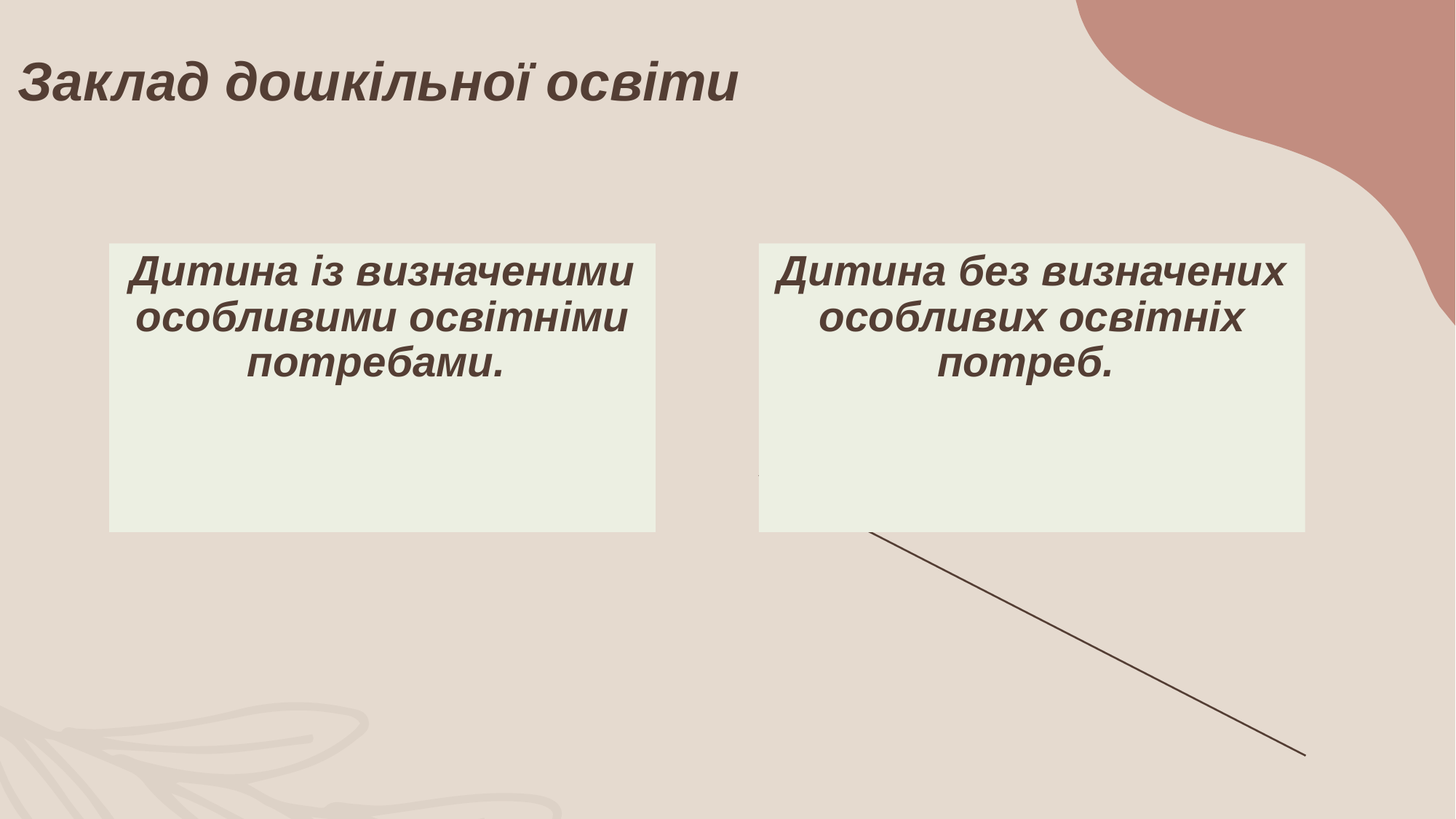

# Заклад дошкільної освіти
Дитина без визначених особливих освітніх потреб.
Дитина із визначеними особливими освітніми потребами.